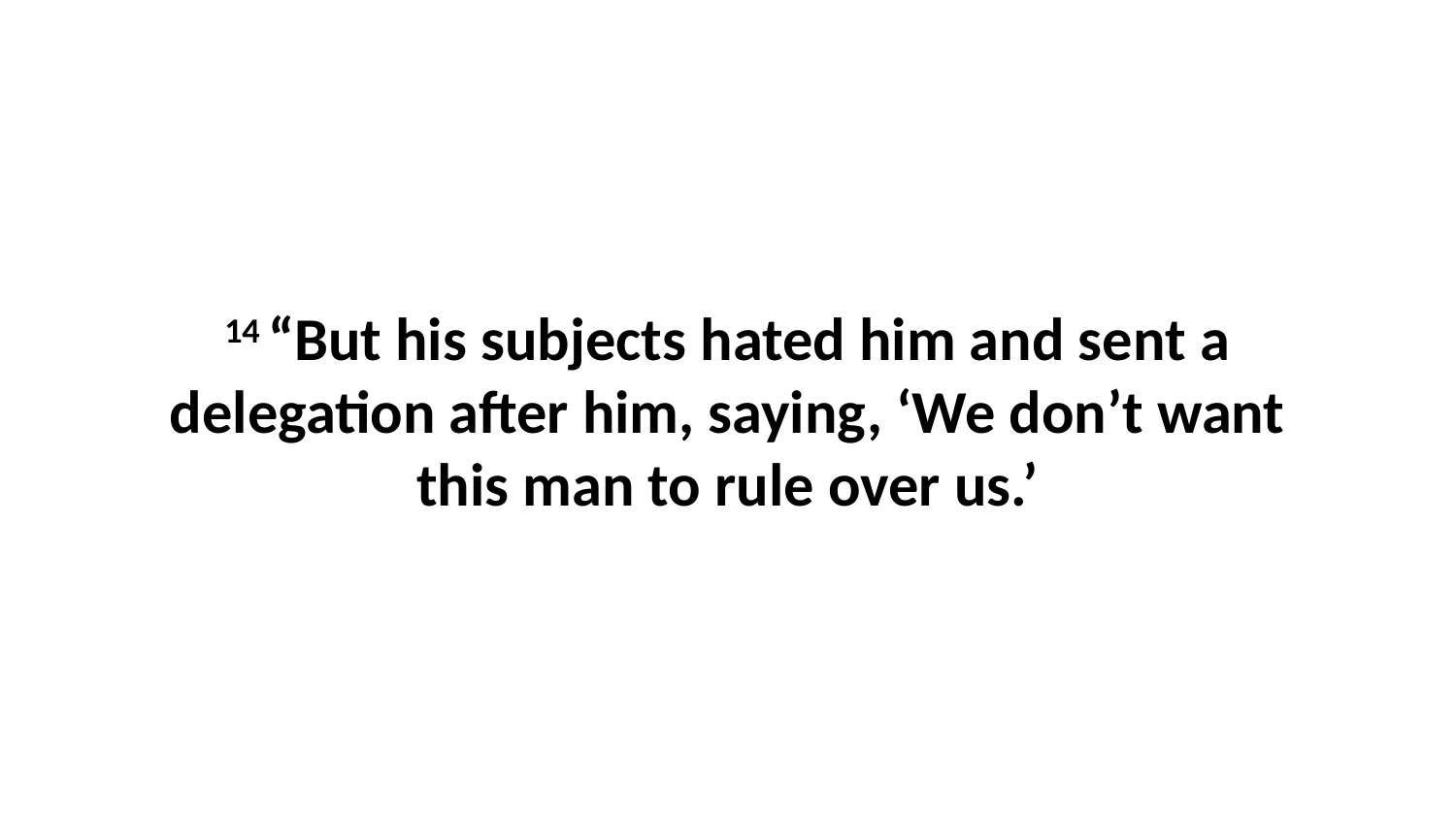

14 “But his subjects hated him and sent a delegation after him, saying, ‘We don’t want this man to rule over us.’